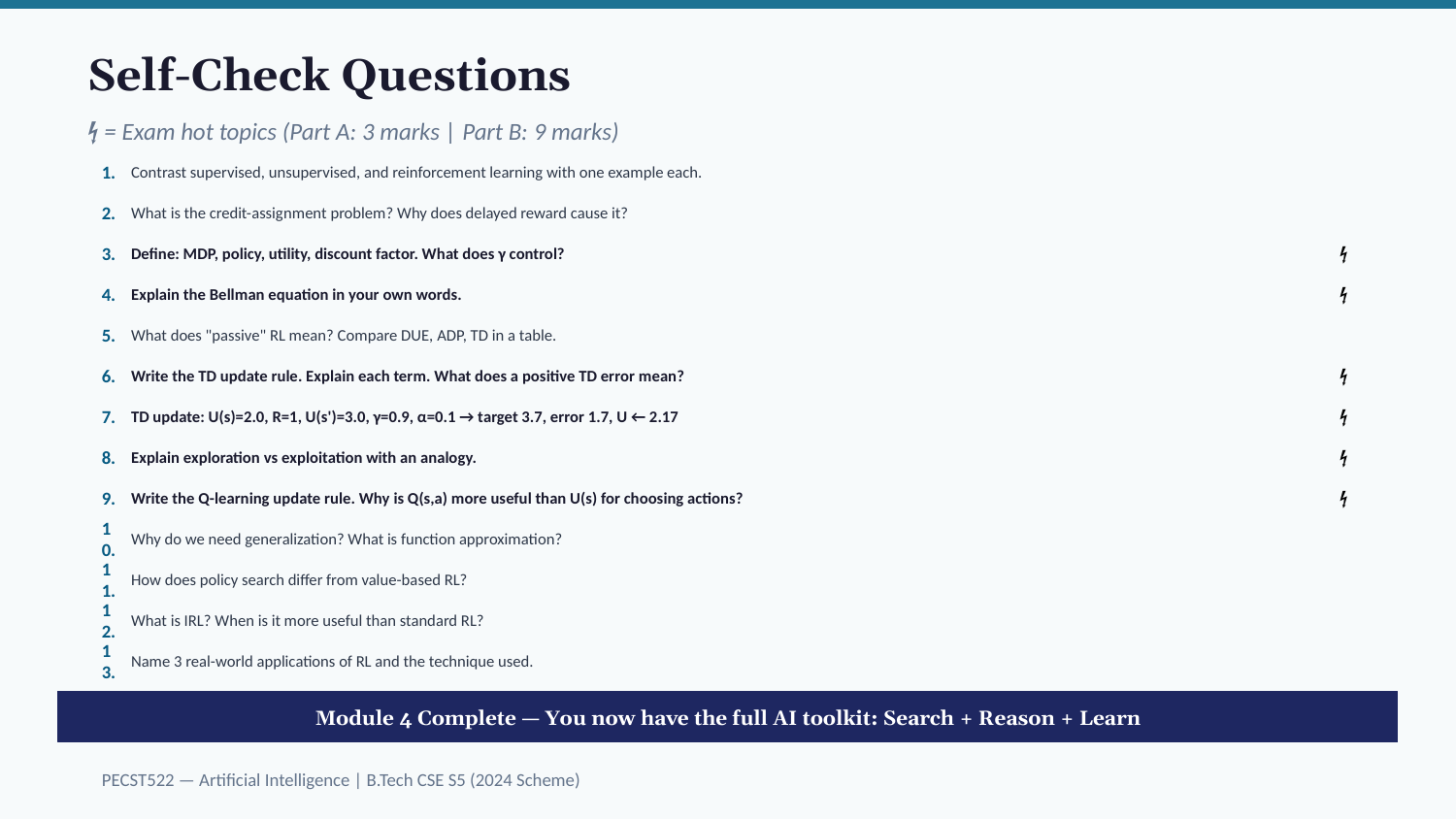

Self-Check Questions
⚡ = Exam hot topics (Part A: 3 marks | Part B: 9 marks)
1.
Contrast supervised, unsupervised, and reinforcement learning with one example each.
2.
What is the credit-assignment problem? Why does delayed reward cause it?
3.
Define: MDP, policy, utility, discount factor. What does γ control?
⚡
4.
Explain the Bellman equation in your own words.
⚡
5.
What does "passive" RL mean? Compare DUE, ADP, TD in a table.
6.
Write the TD update rule. Explain each term. What does a positive TD error mean?
⚡
7.
TD update: U(s)=2.0, R=1, U(s')=3.0, γ=0.9, α=0.1 → target 3.7, error 1.7, U ← 2.17
⚡
8.
Explain exploration vs exploitation with an analogy.
⚡
9.
Write the Q-learning update rule. Why is Q(s,a) more useful than U(s) for choosing actions?
⚡
10.
Why do we need generalization? What is function approximation?
11.
How does policy search differ from value-based RL?
12.
What is IRL? When is it more useful than standard RL?
13.
Name 3 real-world applications of RL and the technique used.

Module 4 Complete — You now have the full AI toolkit: Search + Reason + Learn
PECST522 — Artificial Intelligence | B.Tech CSE S5 (2024 Scheme)